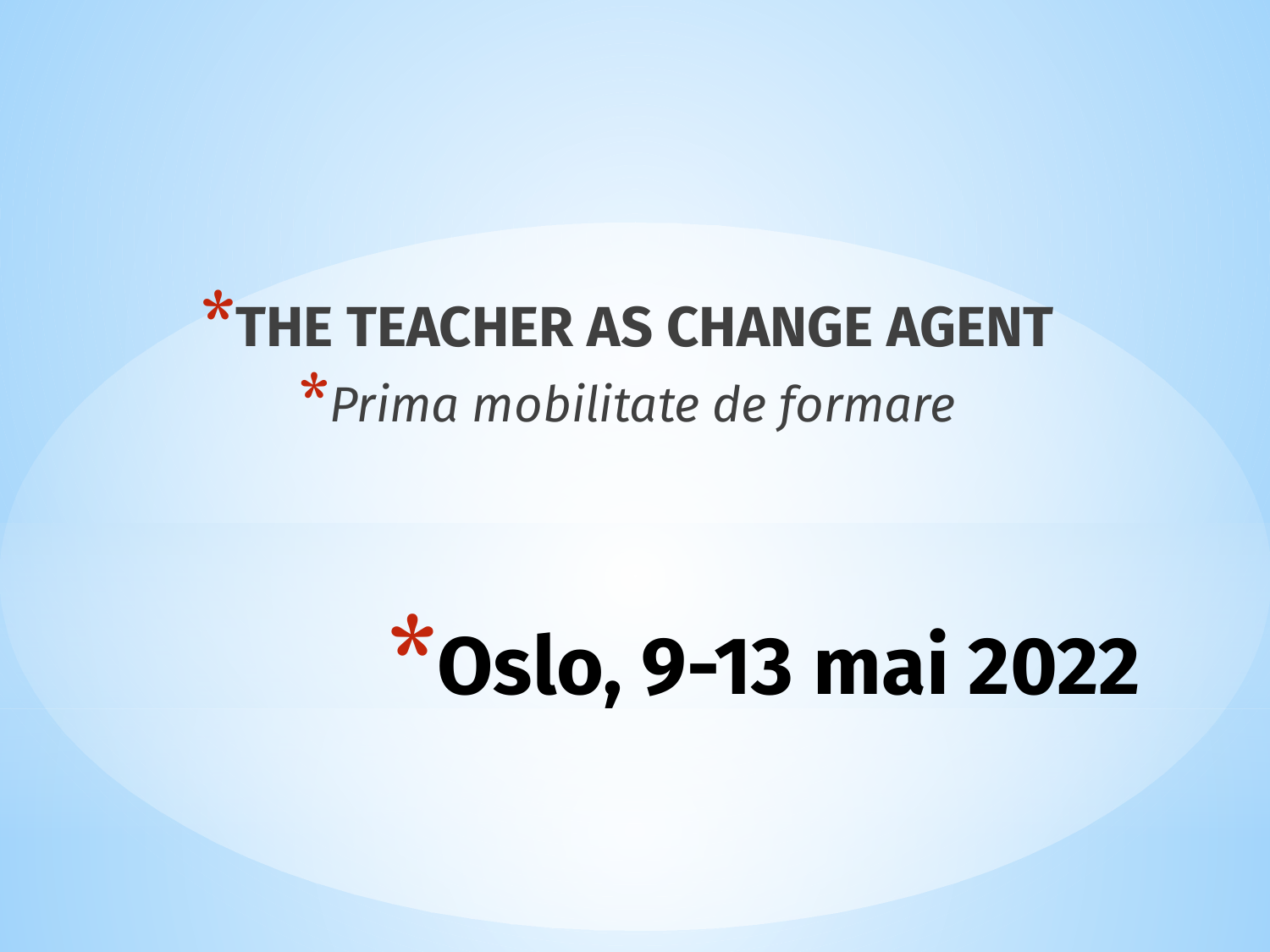

THE TEACHER AS CHANGE AGENT
Prima mobilitate de formare

# Oslo, 9-13 mai 2022